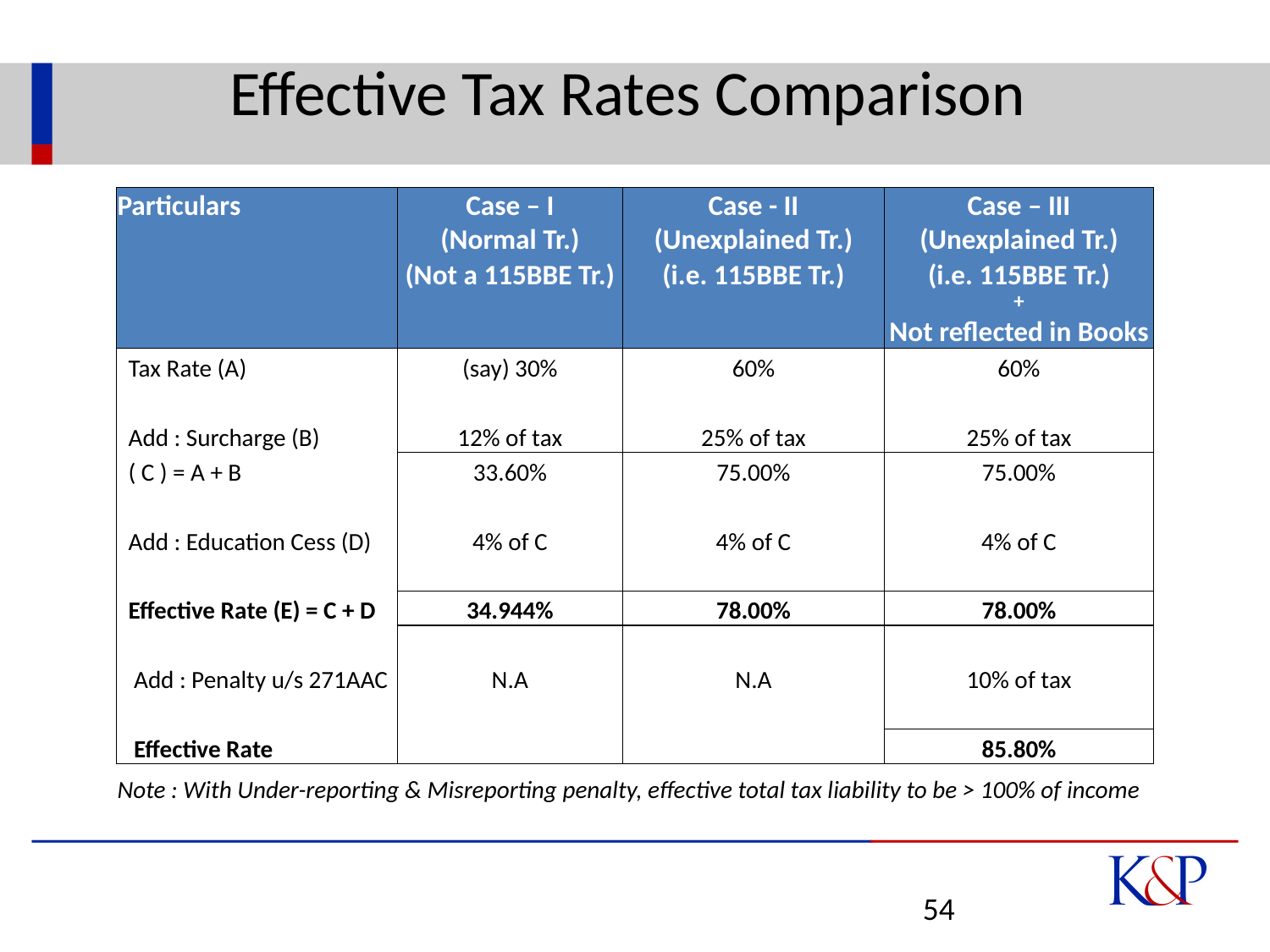

Effective Tax Rates Comparison

| Particulars | Case – I | Case - II | Case – III |
| --- | --- | --- | --- |
|  | (Normal Tr.) | (Unexplained Tr.) | (Unexplained Tr.) |
|  | (Not a 115BBE Tr.) | (i.e. 115BBE Tr.) | (i.e. 115BBE Tr.) |
|  |  |  | + |
|  |  |  | Not reflected in Books |
| Tax Rate (A) | (say) 30% | 60% | 60% |
|  |  |  |  |
| Add : Surcharge (B) | 12% of tax | 25% of tax | 25% of tax |
| ( C ) = A + B | 33.60% | 75.00% | 75.00% |
|  |  |  |  |
| Add : Education Cess (D) | 4% of C | 4% of C | 4% of C |
|  |  |  |  |
| Effective Rate (E) = C + D | 34.944% | 78.00% | 78.00% |
|  |  |  |  |
| Add : Penalty u/s 271AAC | N.A | N.A | 10% of tax |
|  |  |  |  |
| Effective Rate |  |  | 85.80% |
| Note : With Under-reporting & Misreporting penalty, effective total tax liability to be > 100% of income |  |  |  |
54